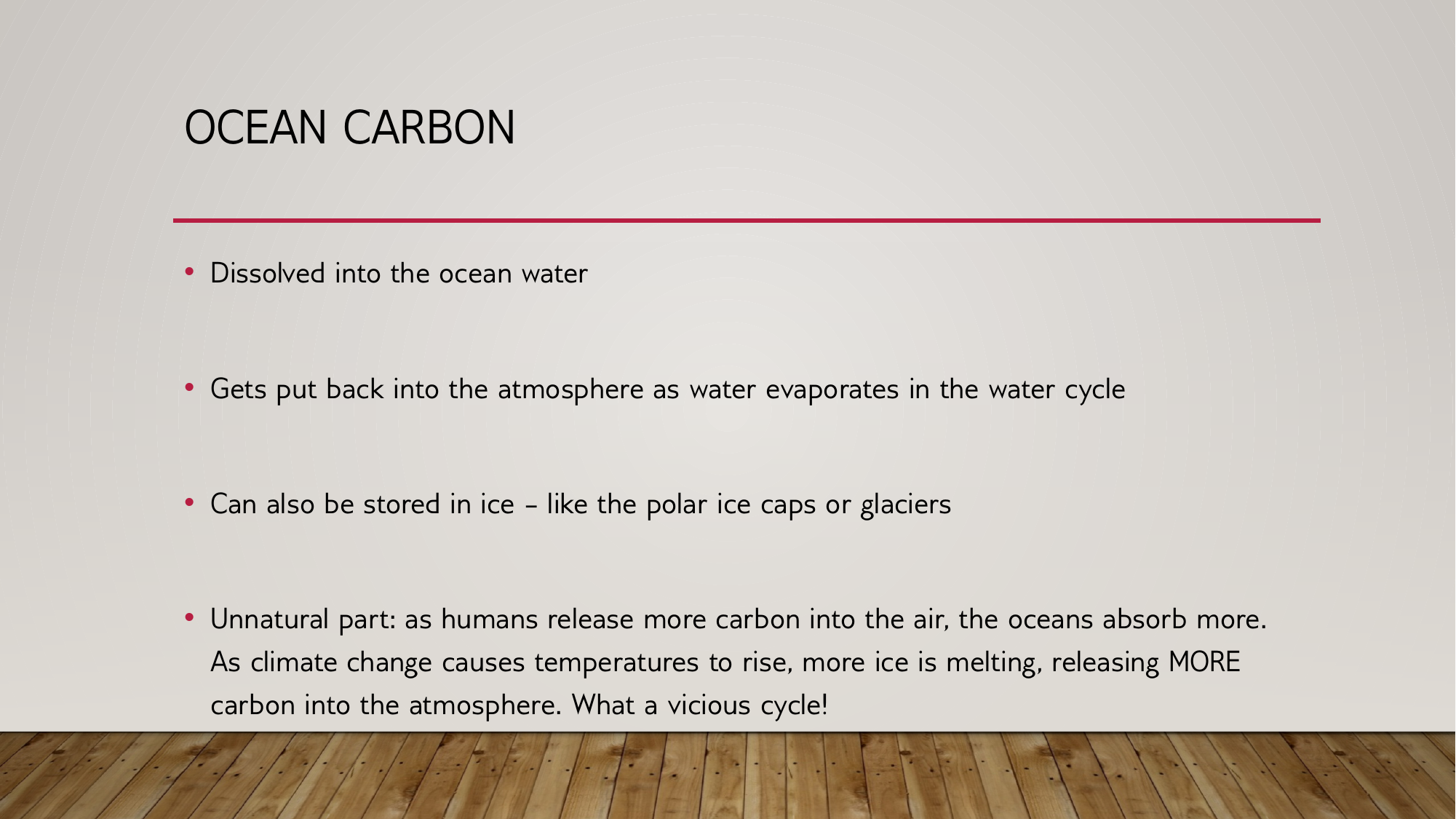

# Ocean Carbon
Dissolved into the ocean water

Gets put back into the atmosphere as water evaporates in the water cycle

Can also be stored in ice – like the polar ice caps or glaciers

Unnatural part: as humans release more carbon into the air, the oceans absorb more. As climate change causes temperatures to rise, more ice is melting, releasing MORE carbon into the atmosphere. What a vicious cycle!